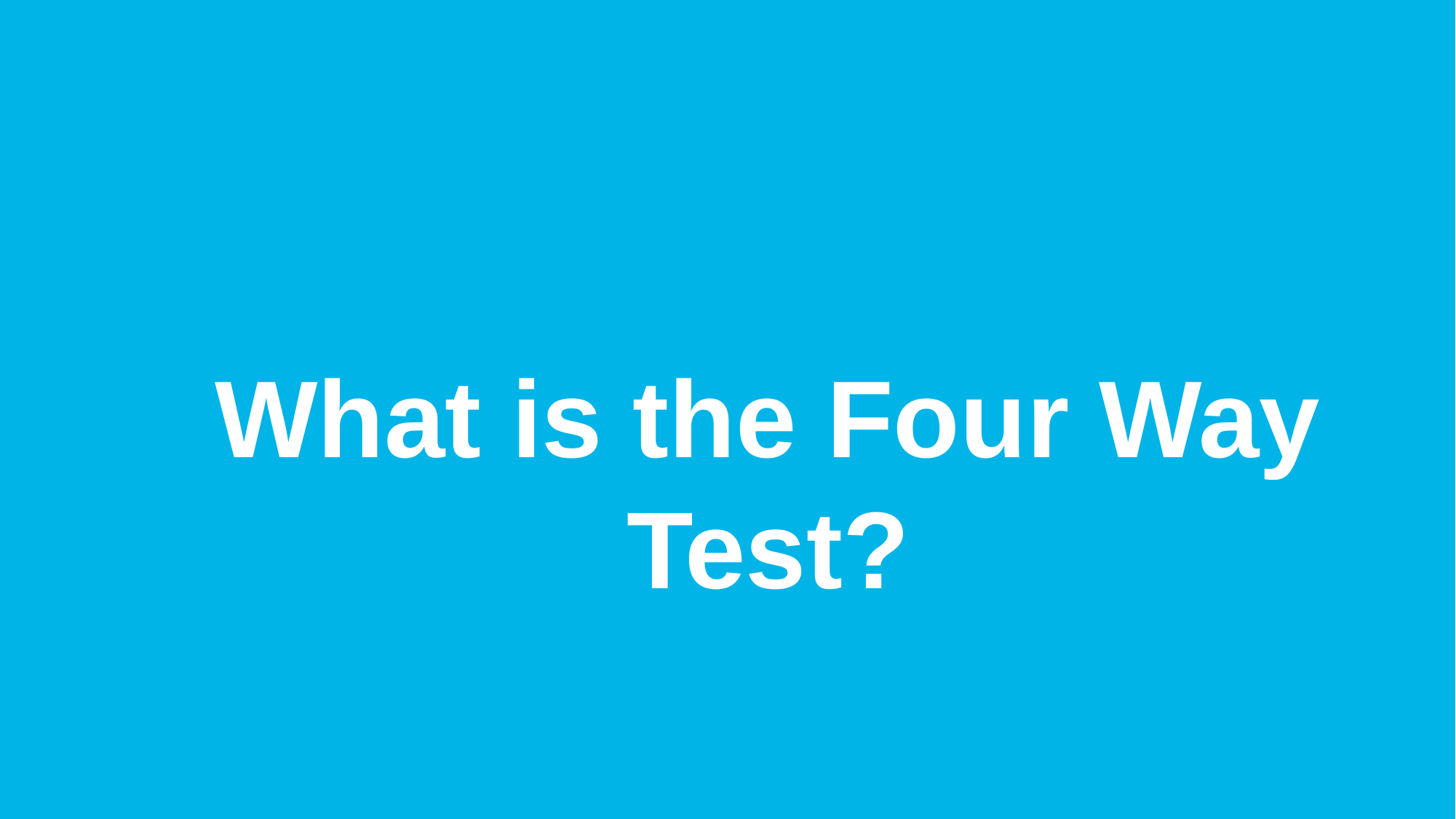

subhead
What is the Four Way Test?